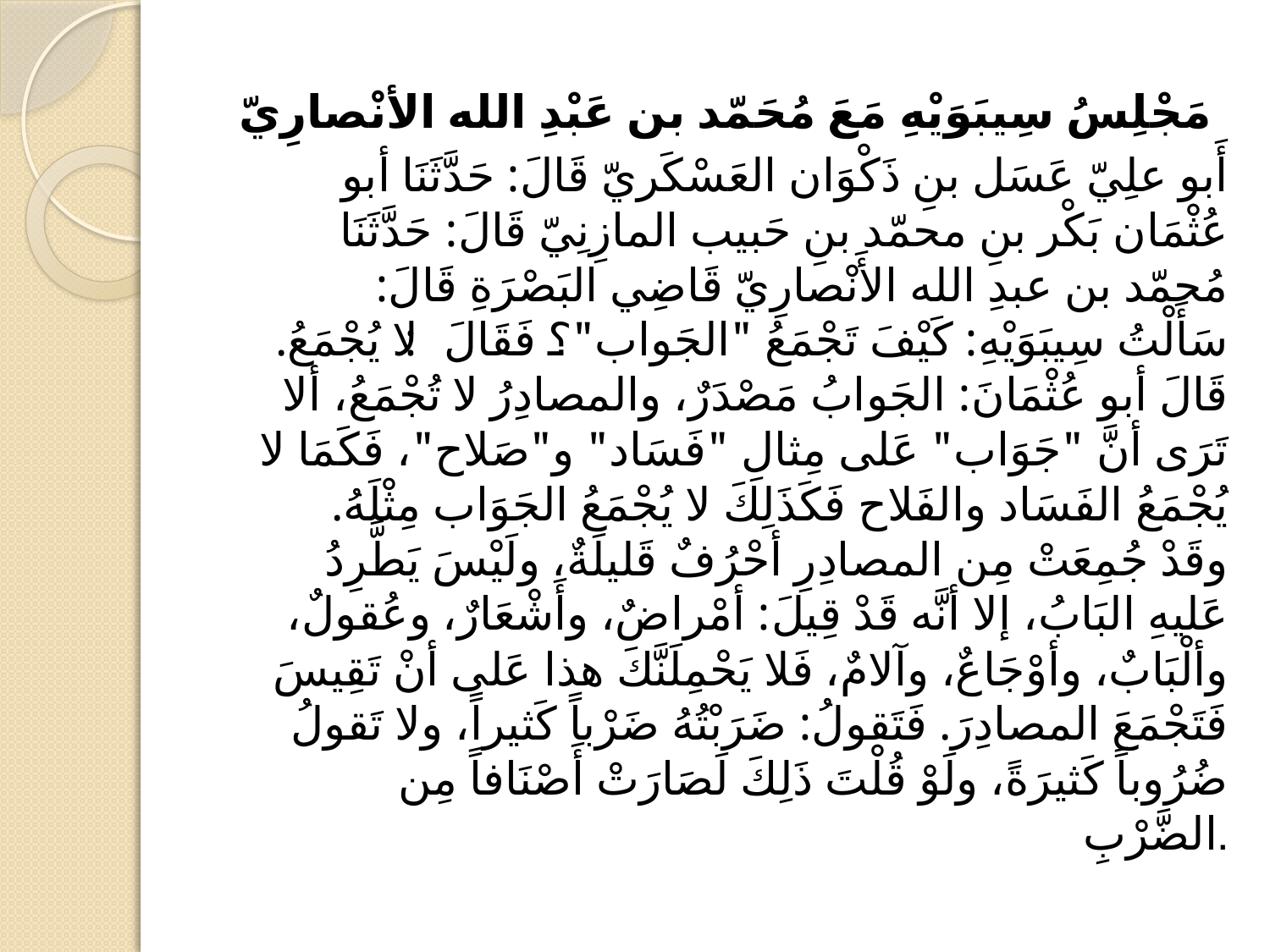

#
مَجْلِسُ سِيبَوَيْهِ مَعَ مُحَمّد بن عَبْدِ الله الأنْصارِيّ
أَبو علِيّ عَسَل بنِ ذَكْوَان العَسْكَريّ قَالَ: حَدَّثَنَا أبو عُثْمَان بَكْر بنِ محمّد بنِ حَبيب المازِنِيّ قَالَ: حَدَّثَنَا مُحمّد بن عبدِ الله الأَنْصارِيّ قَاضِي البَصْرَةِ قَالَ: سَأَلْتُ سِيبَوَيْهِ: كَيْفَ تَجْمَعُ "الجَواب"؟ فَقَالَ: لا يُجْمَعُ. قَالَ أبو عُثْمَانَ: الجَوابُ مَصْدَرٌ، والمصادِرُ لا تُجْمَعُ، ألا تَرَى أنَّ "جَوَاب" عَلى مِثالِ "فَسَاد" و"صَلاح"، فَكَمَا لا يُجْمَعُ الفَسَاد والفَلاح فَكَذَلِكَ لا يُجْمَعُ الجَوَاب مِثْلَهُ. وقَدْ جُمِعَتْ مِن المصادِرِ أحْرُفٌ قَليلَةٌ، ولَيْسَ يَطَّرِدُ عَليهِ البَابُ، إلا أنَّه قَدْ قِيلَ: أمْراضٌ، وأَشْعَارٌ، وعُقولٌ، وألْبَابٌ، وأوْجَاعٌ، وآلامٌ، فَلا يَحْمِلَنَّكَ هذا عَلى أنْ تَقِيسَ فَتَجْمَعَ المصادِرَ. فَتَقولُ: ضَرَبْتُهُ ضَرْباً كَثيراً، ولا تَقولُ ضُرُوباً كَثيرَةً، ولَوْ قُلْتَ ذَلِكَ لَصَارَتْ أَصْنَافاً مِن الضَّرْبِ.